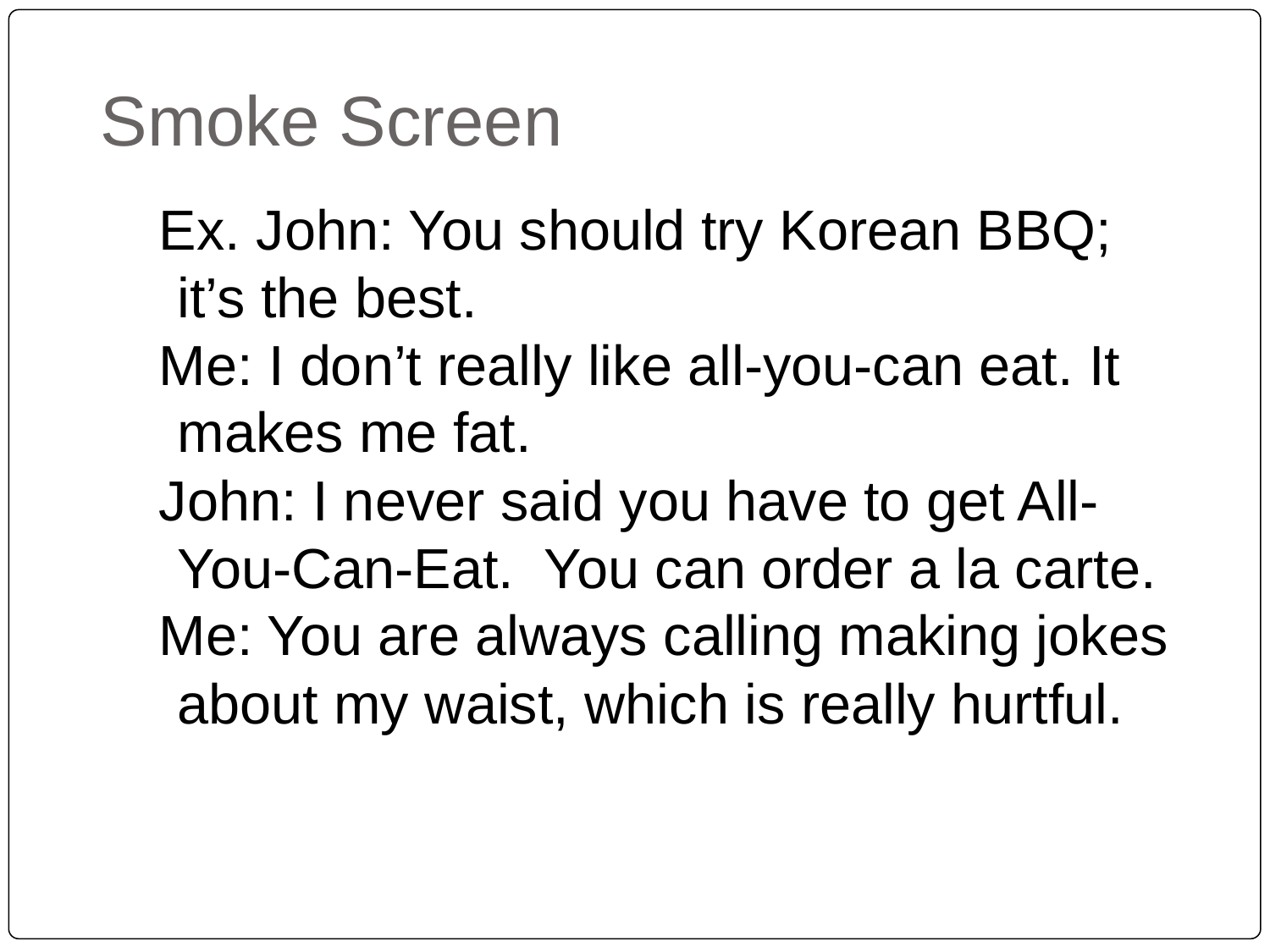

# Smoke Screen
Ex. John: You should try Korean BBQ; it’s the best.
Me: I don’t really like all-you-can eat. It makes me fat.
John: I never said you have to get All-You-Can-Eat.  You can order a la carte.
Me: You are always calling making jokes about my waist, which is really hurtful.